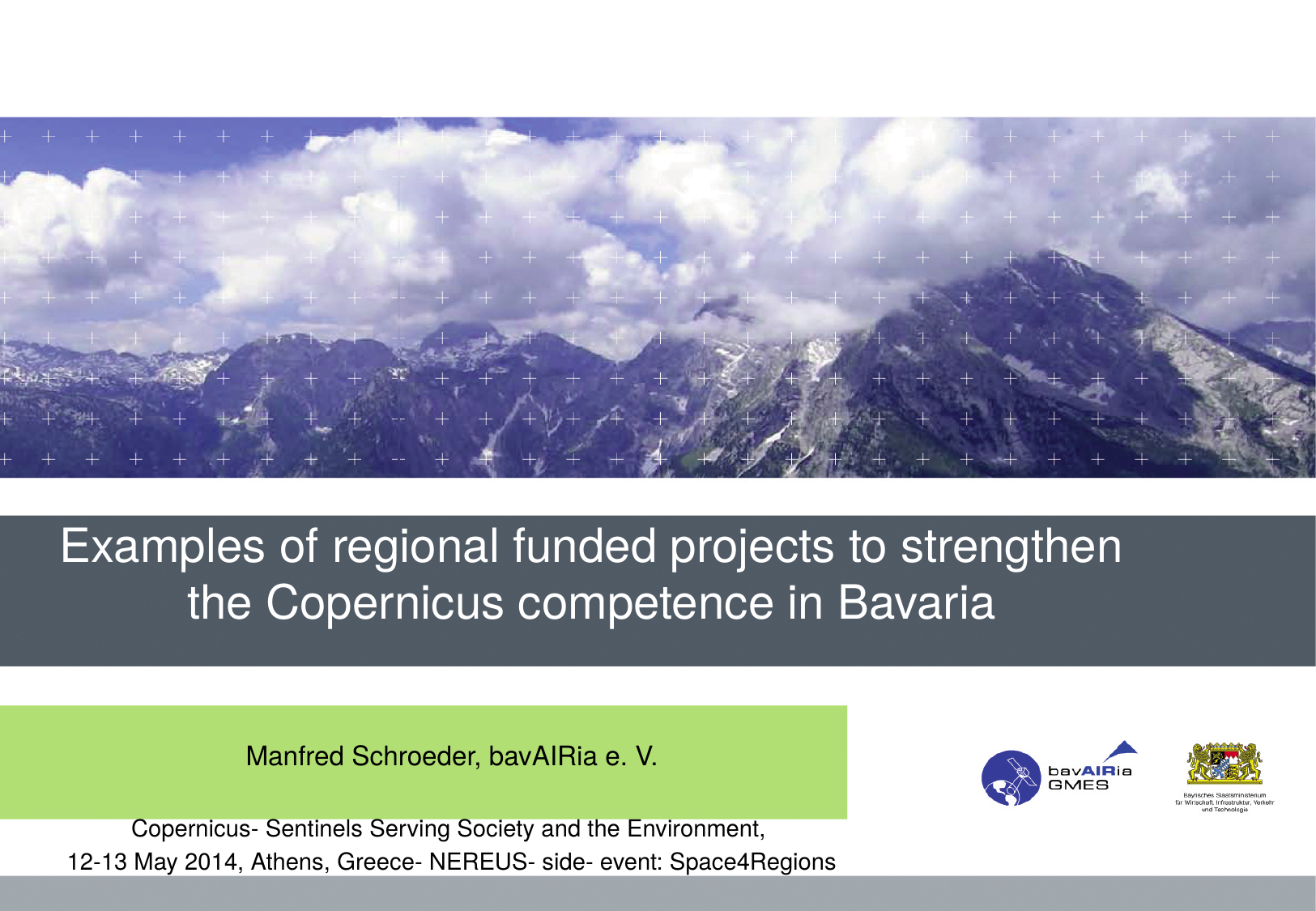

# Examples of regional funded projects to strengthen the Copernicus competence in Bavaria
Manfred Schroeder, bavAIRia e. V.

Copernicus- Sentinels Serving Society and the Environment,
12-13 May 2014, Athens, Greece- NEREUS- side- event: Space4Regions